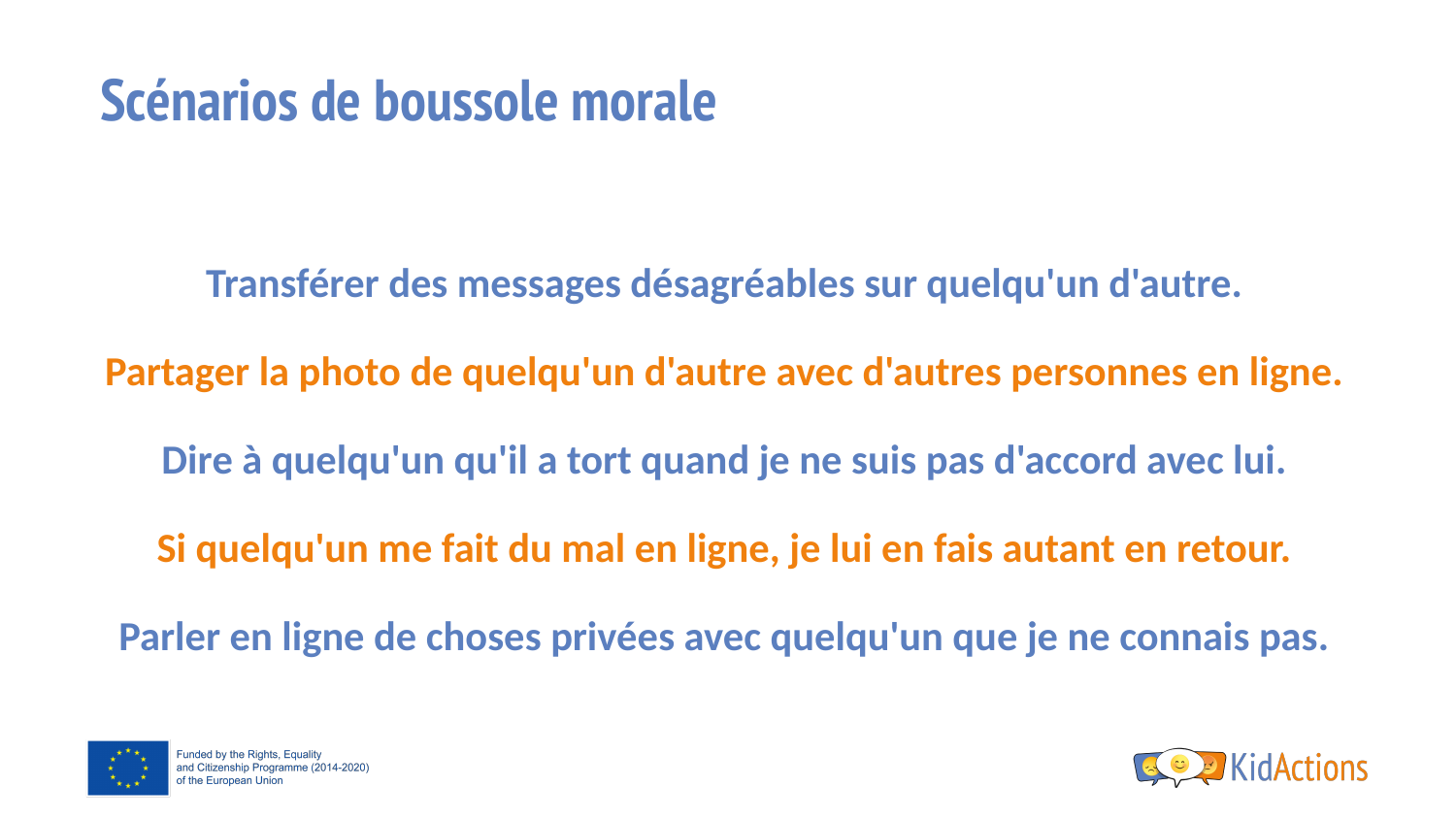

# Scénarios de boussole morale
Transférer des messages désagréables sur quelqu'un d'autre.
Partager la photo de quelqu'un d'autre avec d'autres personnes en ligne.
Dire à quelqu'un qu'il a tort quand je ne suis pas d'accord avec lui.
Si quelqu'un me fait du mal en ligne, je lui en fais autant en retour.
Parler en ligne de choses privées avec quelqu'un que je ne connais pas.